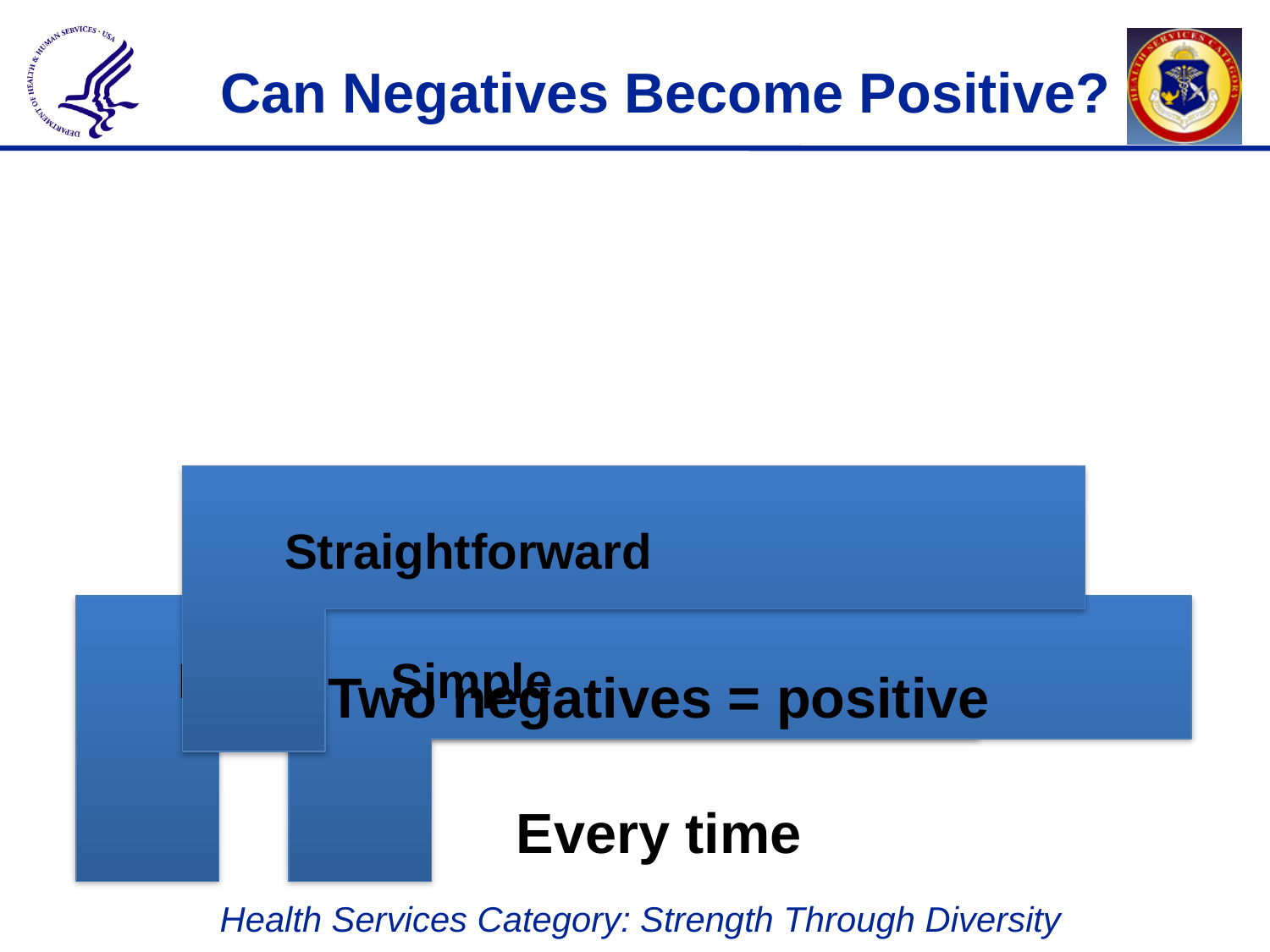

Can Negatives Become Positive?
Easy
Simple
Straightforward
Two negatives = positive

Every time